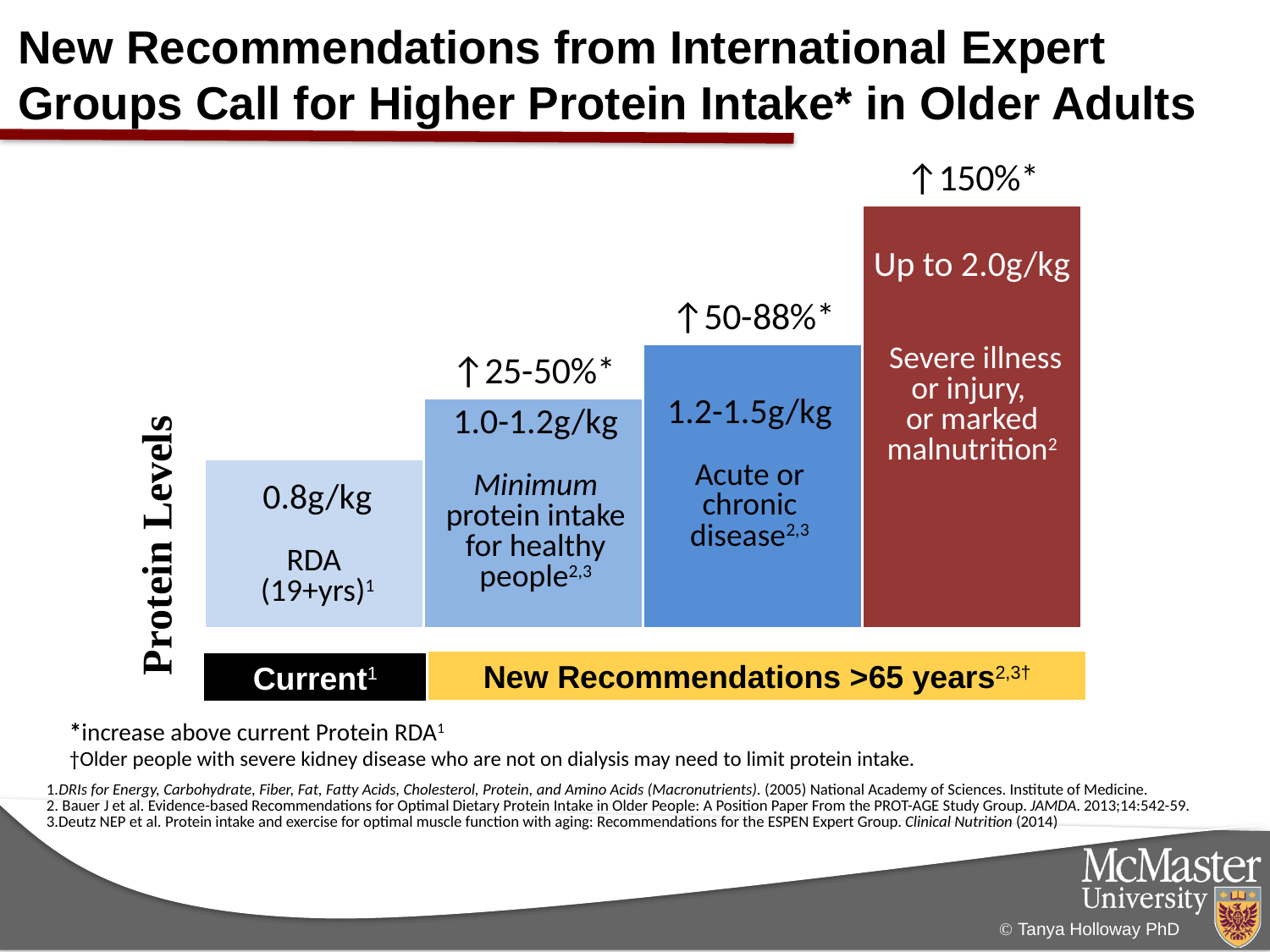

# New Recommendations from International Expert Groups Call for Higher Protein Intake* in Older Adults

### Chart

| Category | RDA 19+ years .8g/kg | Elderly May Need More | AVG Intake  | AVG Intake + 8 fl oz BOOST HP |
|---|---|---|---|---|
| Protein g/day | 50.0 | 68.0 | 84.0 | 125.0 |
Up to 2.0g/kg

 Severe illness or injury,
or marked malnutrition2

1.2-1.5g/kg

Acute or chronic
disease2,3

1.0-1.2g/kg

Minimum protein intake for healthy people2,3
0.8g/kg

RDA
(19+yrs)1
New Recommendations >65 years2,3†
Current1
*increase above current Protein RDA1
†Older people with severe kidney disease who are not on dialysis may need to limit protein intake.
1.DRIs for Energy, Carbohydrate, Fiber, Fat, Fatty Acids, Cholesterol, Protein, and Amino Acids (Macronutrients). (2005) National Academy of Sciences. Institute of Medicine.                  2. Bauer J et al. Evidence-based Recommendations for Optimal Dietary Protein Intake in Older People: A Position Paper From the PROT-AGE Study Group. JAMDA. 2013;14:542-59. 3.Deutz NEP et al. Protein intake and exercise for optimal muscle function with aging: Recommendations for the ESPEN Expert Group. Clinical Nutrition (2014)